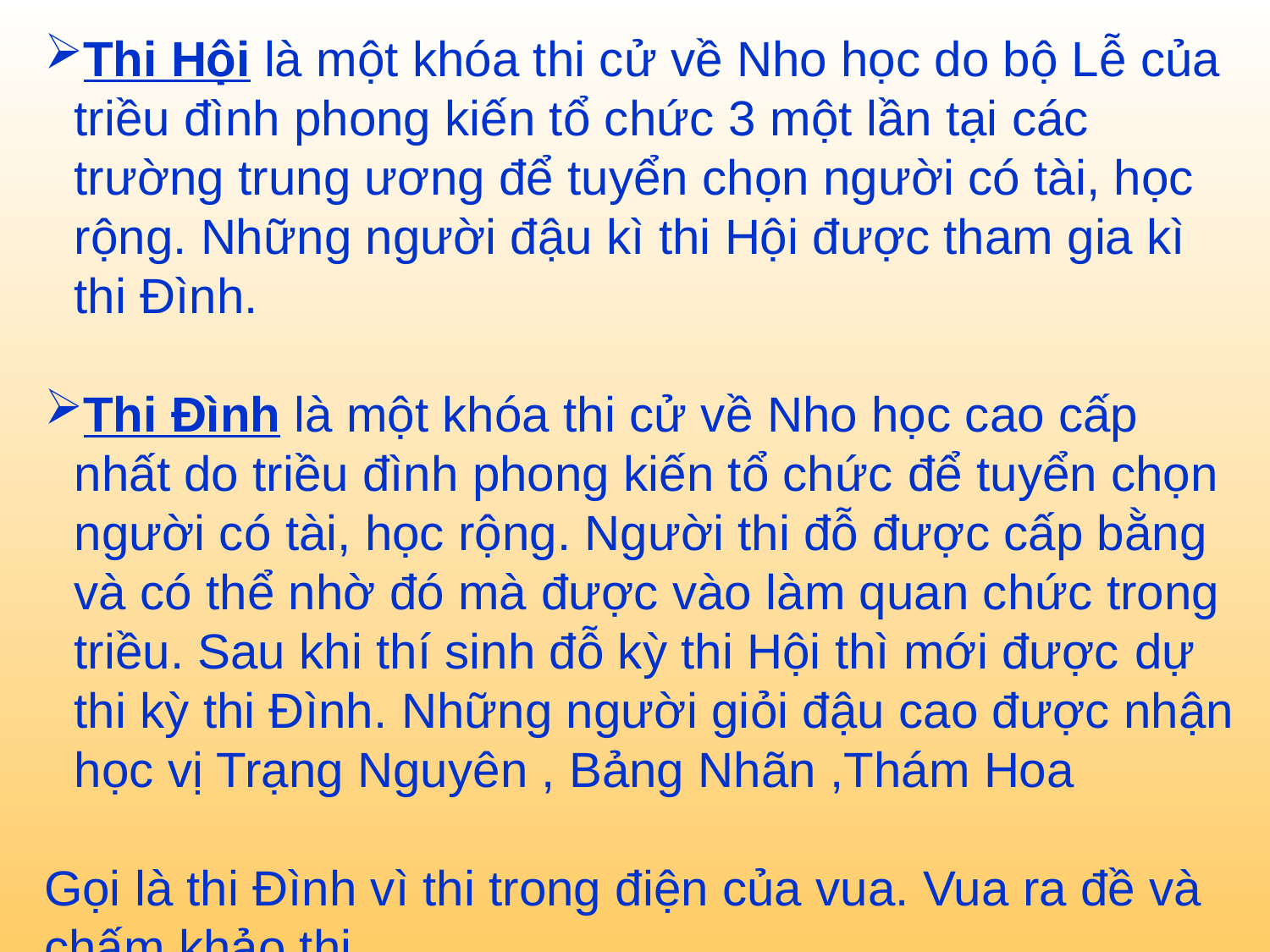

Thi Hội là một khóa thi cử về Nho học do bộ Lễ của triều đình phong kiến tổ chức 3 một lần tại các trường trung ương để tuyển chọn người có tài, học rộng. Những người đậu kì thi Hội được tham gia kì thi Đình.

Thi Đình là một khóa thi cử về Nho học cao cấp nhất do triều đình phong kiến tổ chức để tuyển chọn người có tài, học rộng. Người thi đỗ được cấp bằng và có thể nhờ đó mà được vào làm quan chức trong triều. Sau khi thí sinh đỗ kỳ thi Hội thì mới được dự thi kỳ thi Đình. Những người giỏi đậu cao được nhận học vị Trạng Nguyên , Bảng Nhãn ,Thám Hoa

Gọi là thi Đình vì thi trong điện của vua. Vua ra đề và chấm khảo thi.